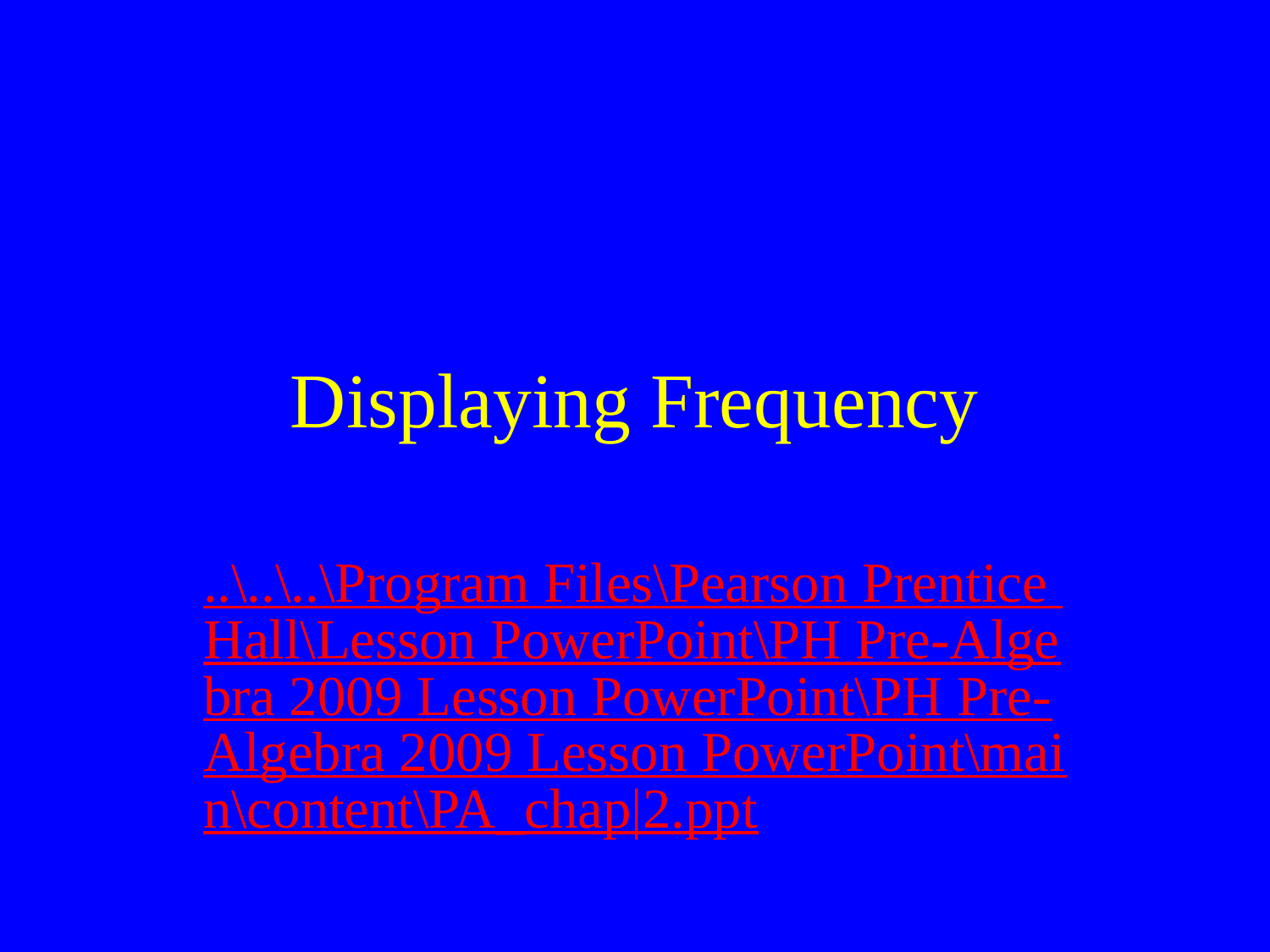

# Displaying Frequency
..\..\..\Program Files\Pearson Prentice Hall\Lesson PowerPoint\PH Pre-Algebra 2009 Lesson PowerPoint\PH Pre-Algebra 2009 Lesson PowerPoint\main\content\PA_chap|2.ppt